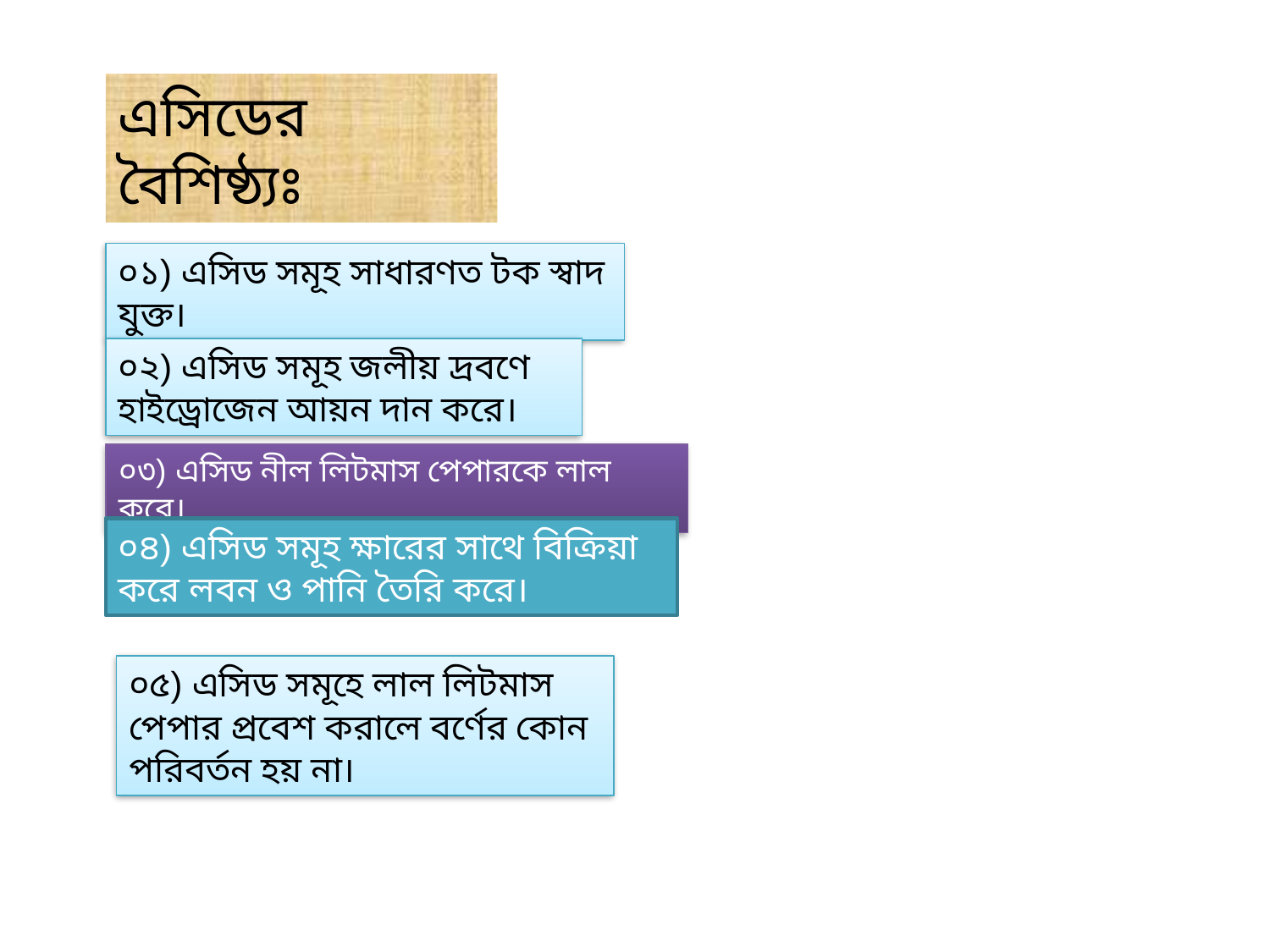

এসিডের বৈশিষ্ঠ্যঃ
০১) এসিড সমূহ সাধারণত টক স্বাদ যুক্ত।
০২) এসিড সমূহ জলীয় দ্রবণে হাইড্রোজেন আয়ন দান করে।
০৩) এসিড নীল লিটমাস পেপারকে লাল করে।
০৪) এসিড সমূহ ক্ষারের সাথে বিক্রিয়া করে লবন ও পানি তৈরি করে।
০৫) এসিড সমূহে লাল লিটমাস পেপার প্রবেশ করালে বর্ণের কোন পরিবর্তন হয় না।